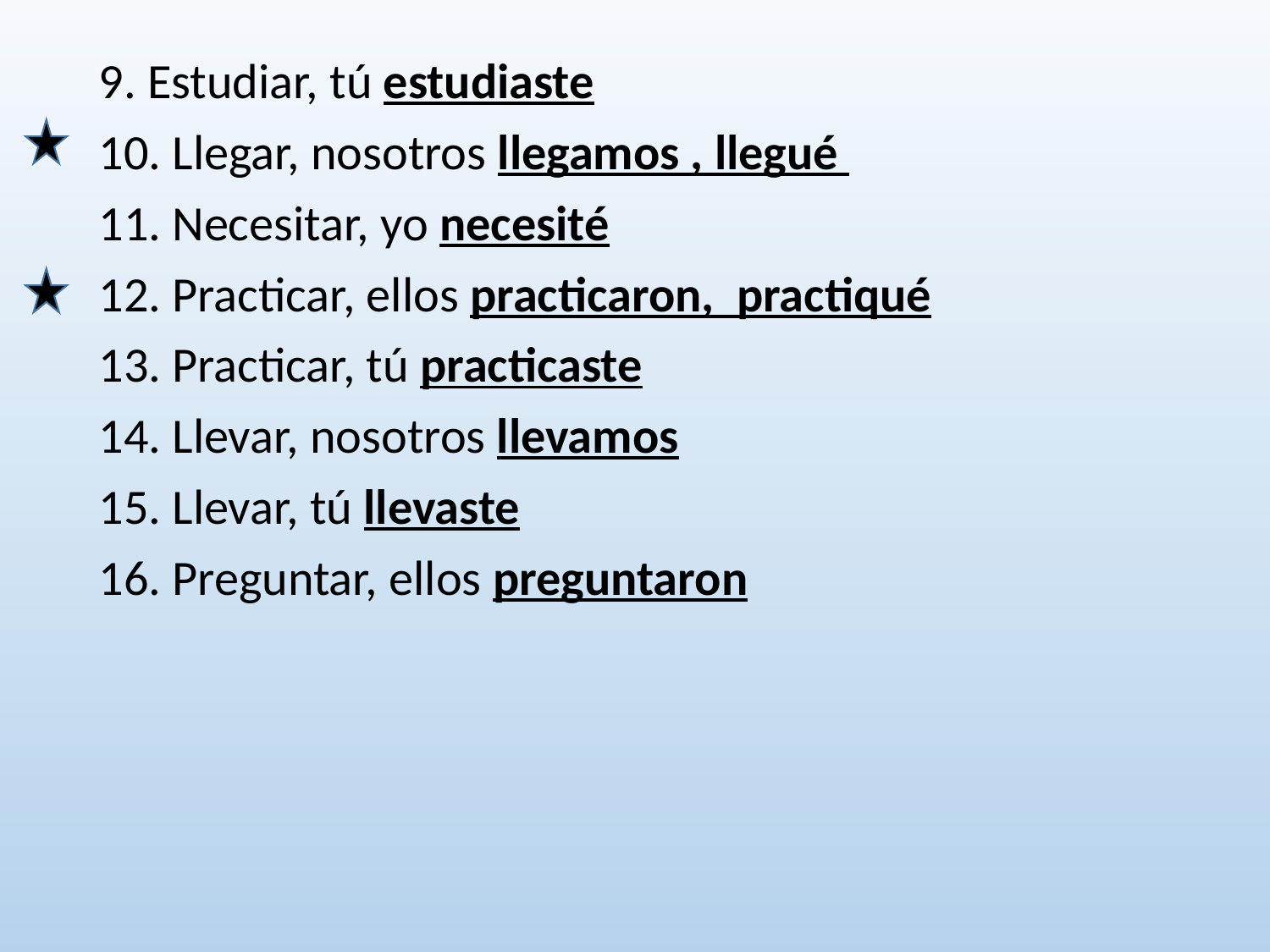

9. Estudiar, tú estudiaste
10. Llegar, nosotros llegamos , llegué
11. Necesitar, yo necesité
12. Practicar, ellos practicaron,  practiqué
13. Practicar, tú practicaste
14. Llevar, nosotros llevamos
15. Llevar, tú llevaste
16. Preguntar, ellos preguntaron